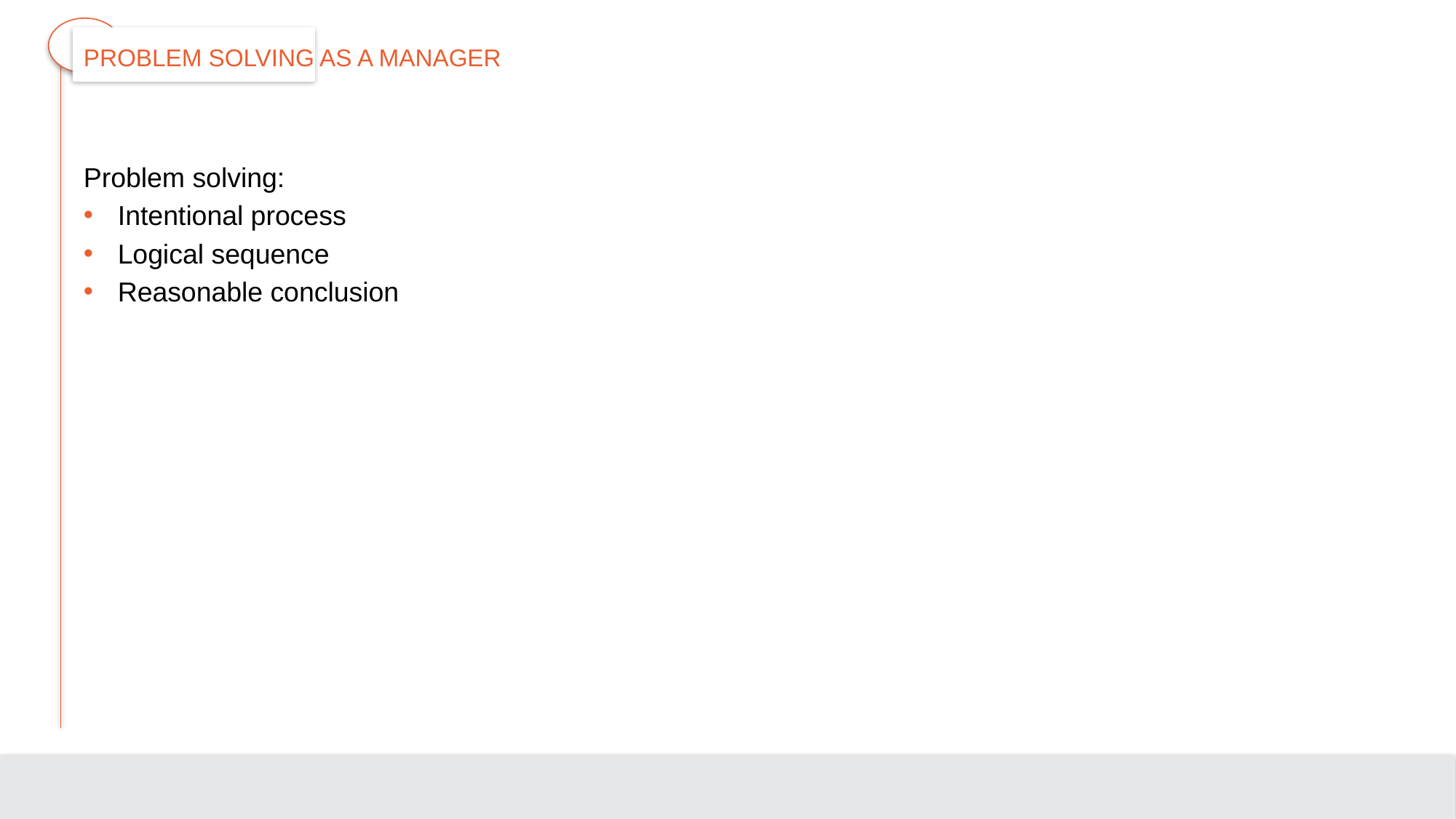

# Problem Solving as a Manager
Problem solving:
Intentional process
Logical sequence
Reasonable conclusion